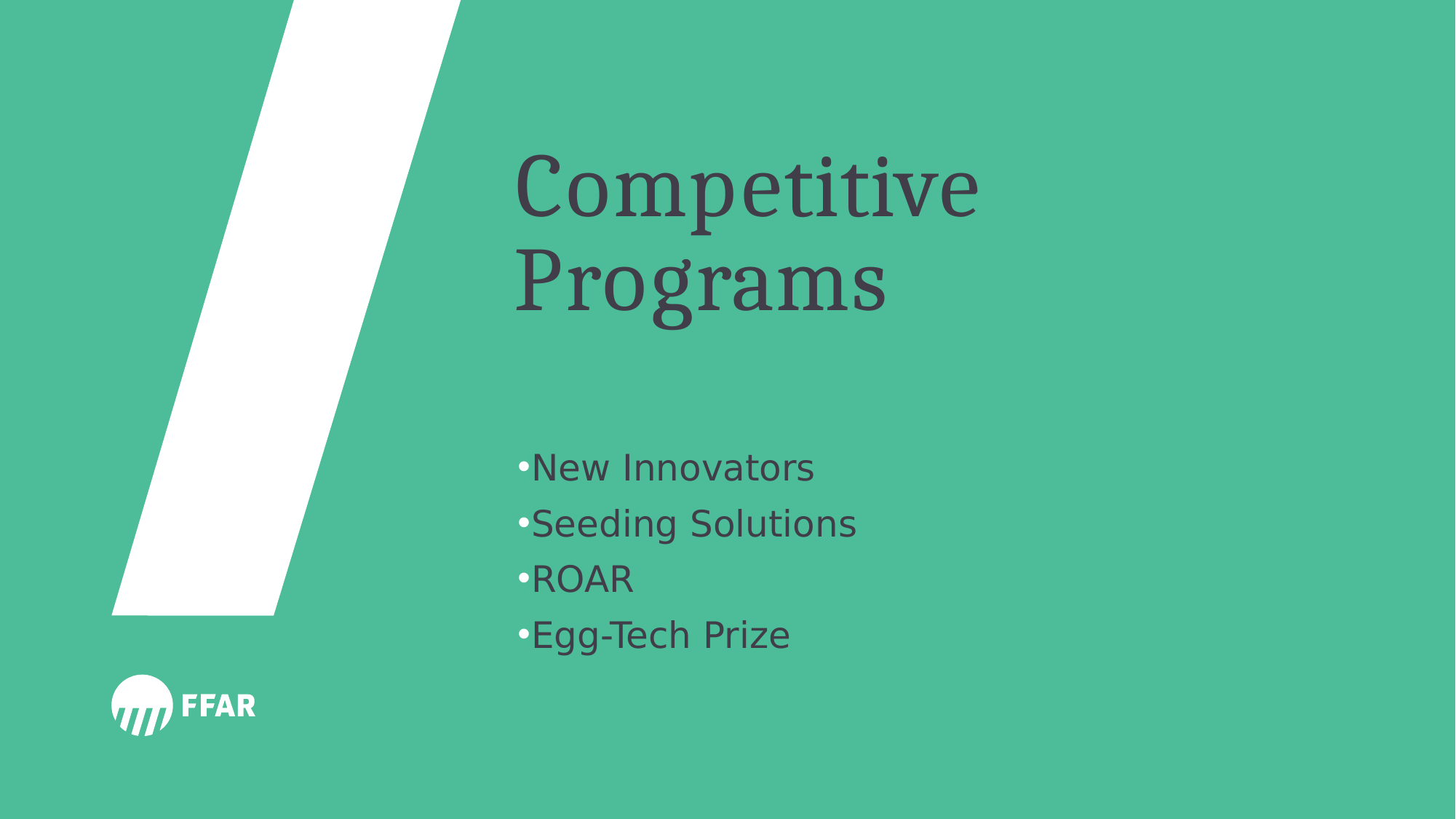

# Competitive Programs
New Innovators
Seeding Solutions
ROAR
Egg-Tech Prize